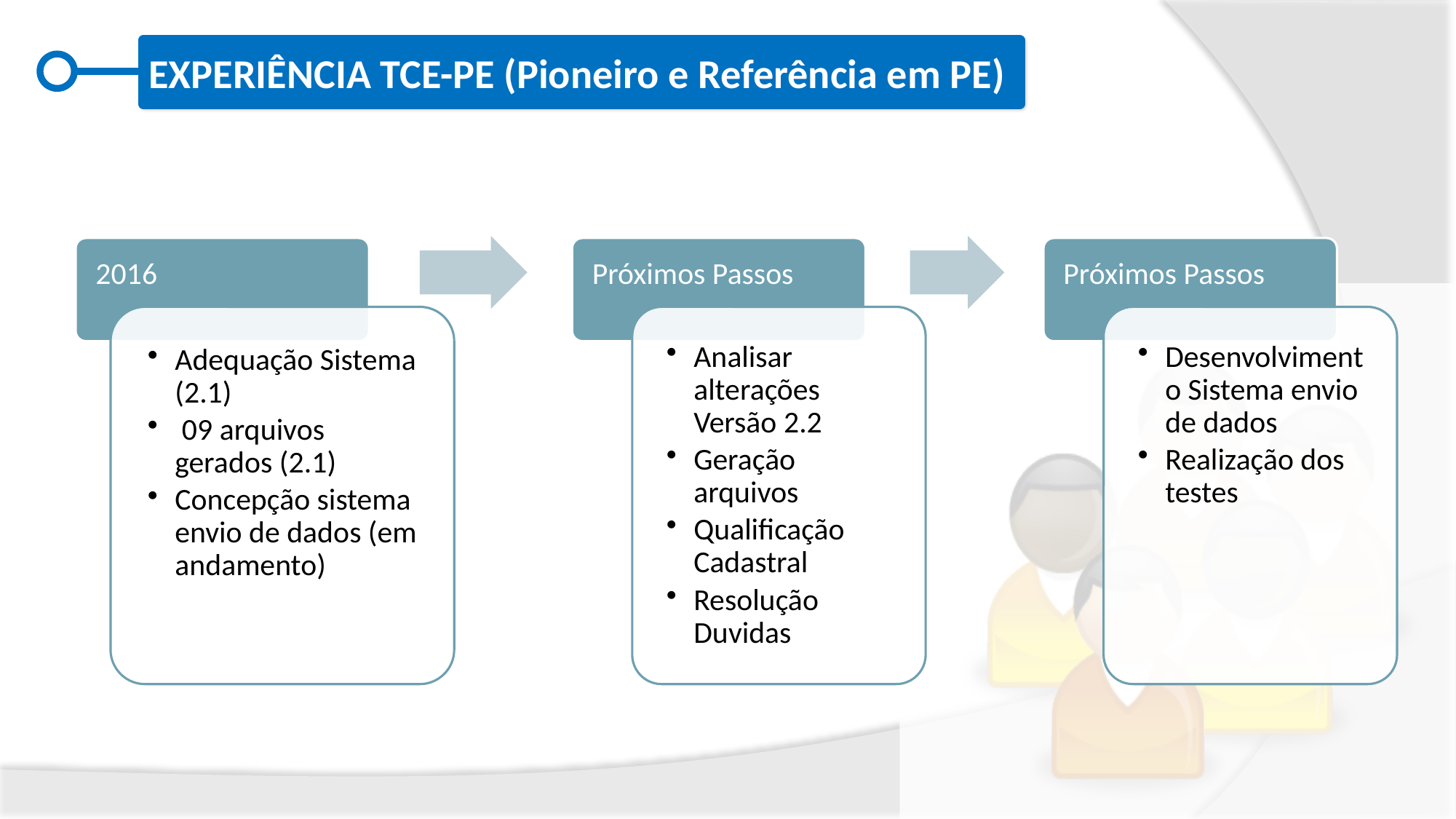

# EXPERIÊNCIA TCE-PE (Pioneiro e Referência em PE)
2016
Adequação Sistema (2.1)
 09 arquivos gerados (2.1)
Concepção sistema envio de dados (em andamento)

Próximos Passos
Analisar alterações Versão 2.2
Geração arquivos
Qualificação Cadastral
Resolução Duvidas

Próximos Passos
Desenvolvimento Sistema envio de dados
Realização dos testes